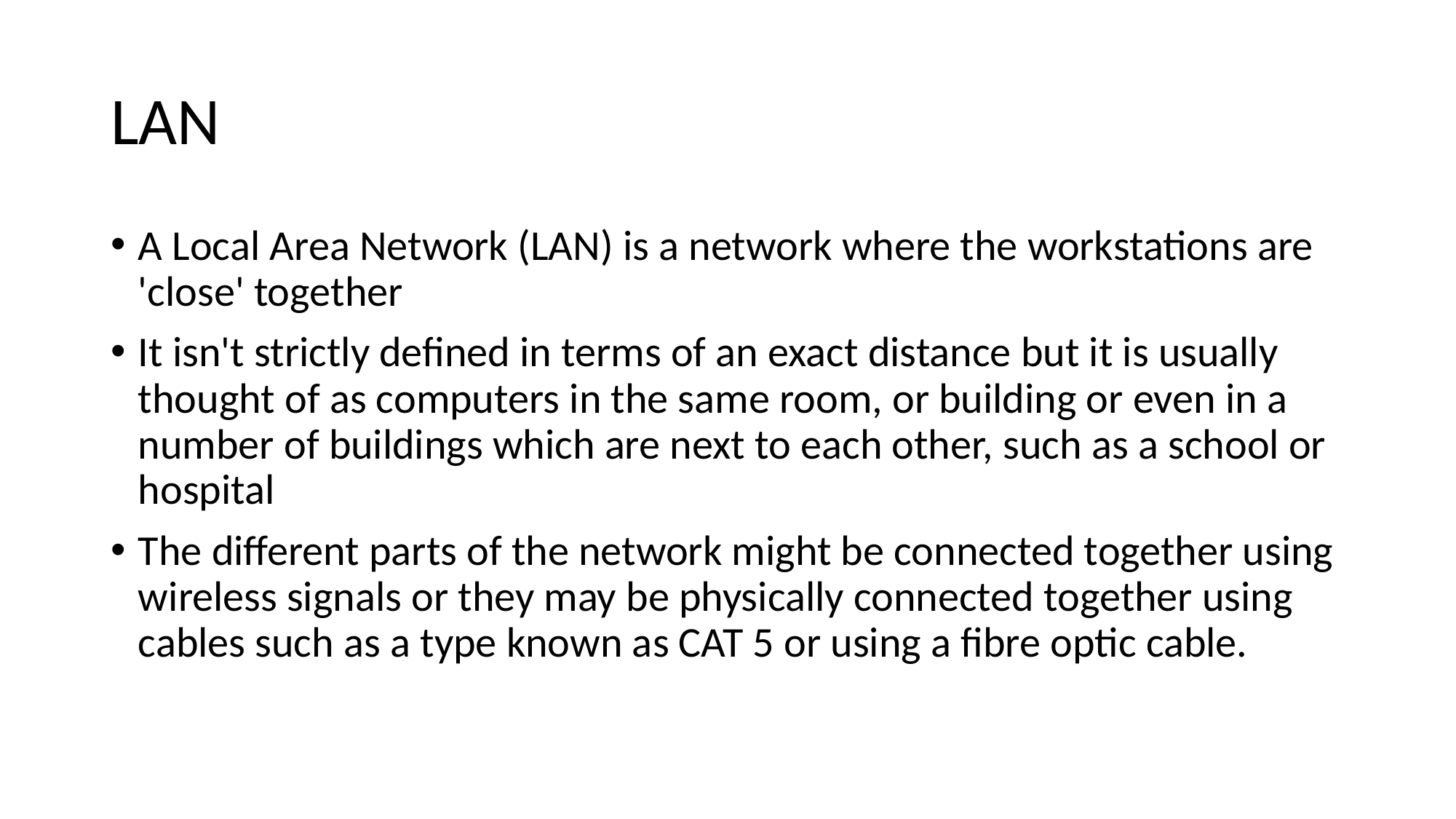

# LAN
A Local Area Network (LAN) is a network where the workstations are 'close' together
It isn't strictly defined in terms of an exact distance but it is usually thought of as computers in the same room, or building or even in a number of buildings which are next to each other, such as a school or hospital
The different parts of the network might be connected together using wireless signals or they may be physically connected together using cables such as a type known as CAT 5 or using a fibre optic cable.